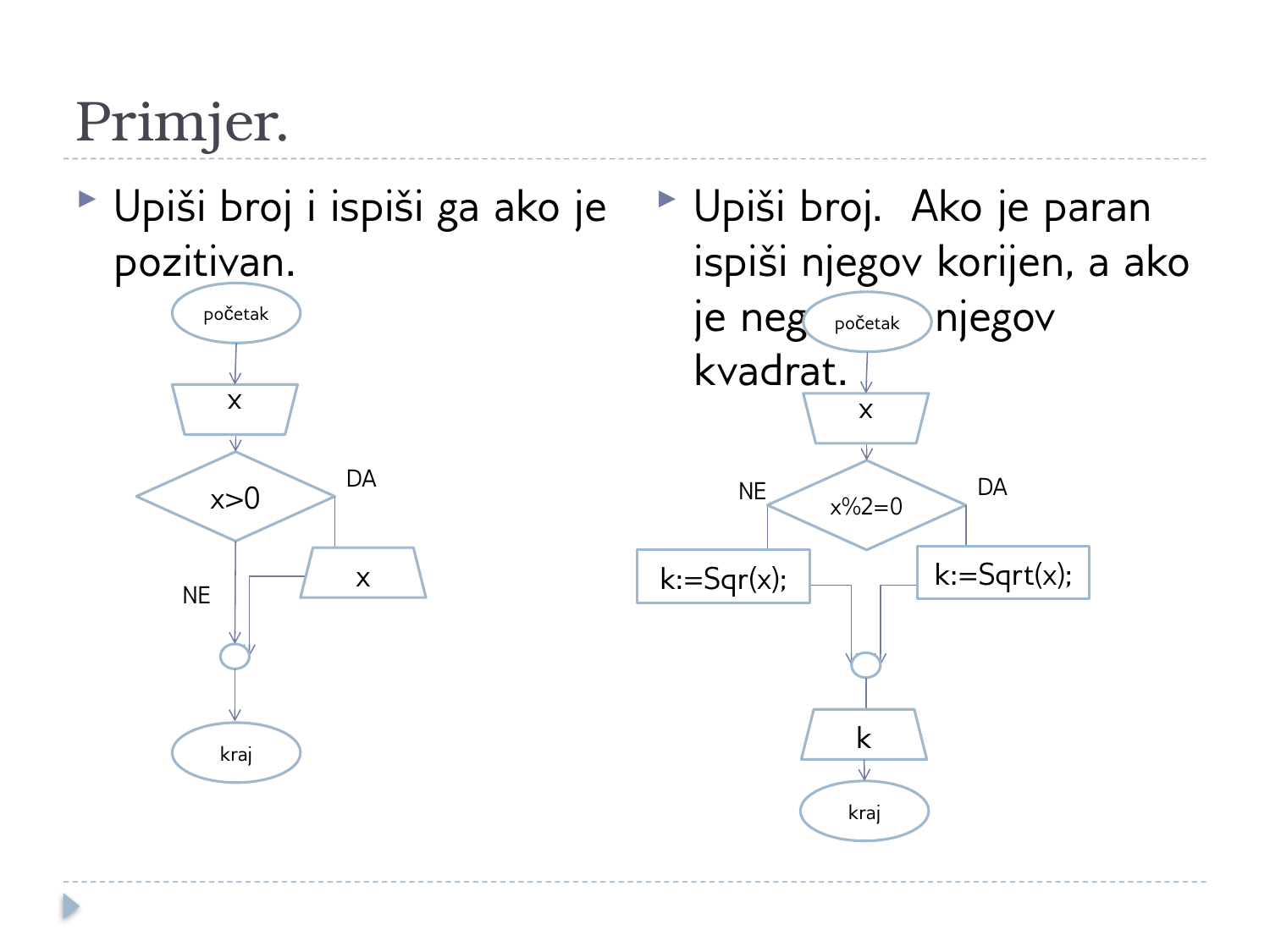

# Primjer.
Upiši broj.  Ako je paran ispiši njegov korijen, a ako je negativan njegov kvadrat.
Upiši broj i ispiši ga ako je pozitivan.
početak
x
x>0
DA
NE

x
kraj
početak
x
x%2=0
DA
NE

k
kraj
k:=Sqrt(x);
k:=Sqr(x);